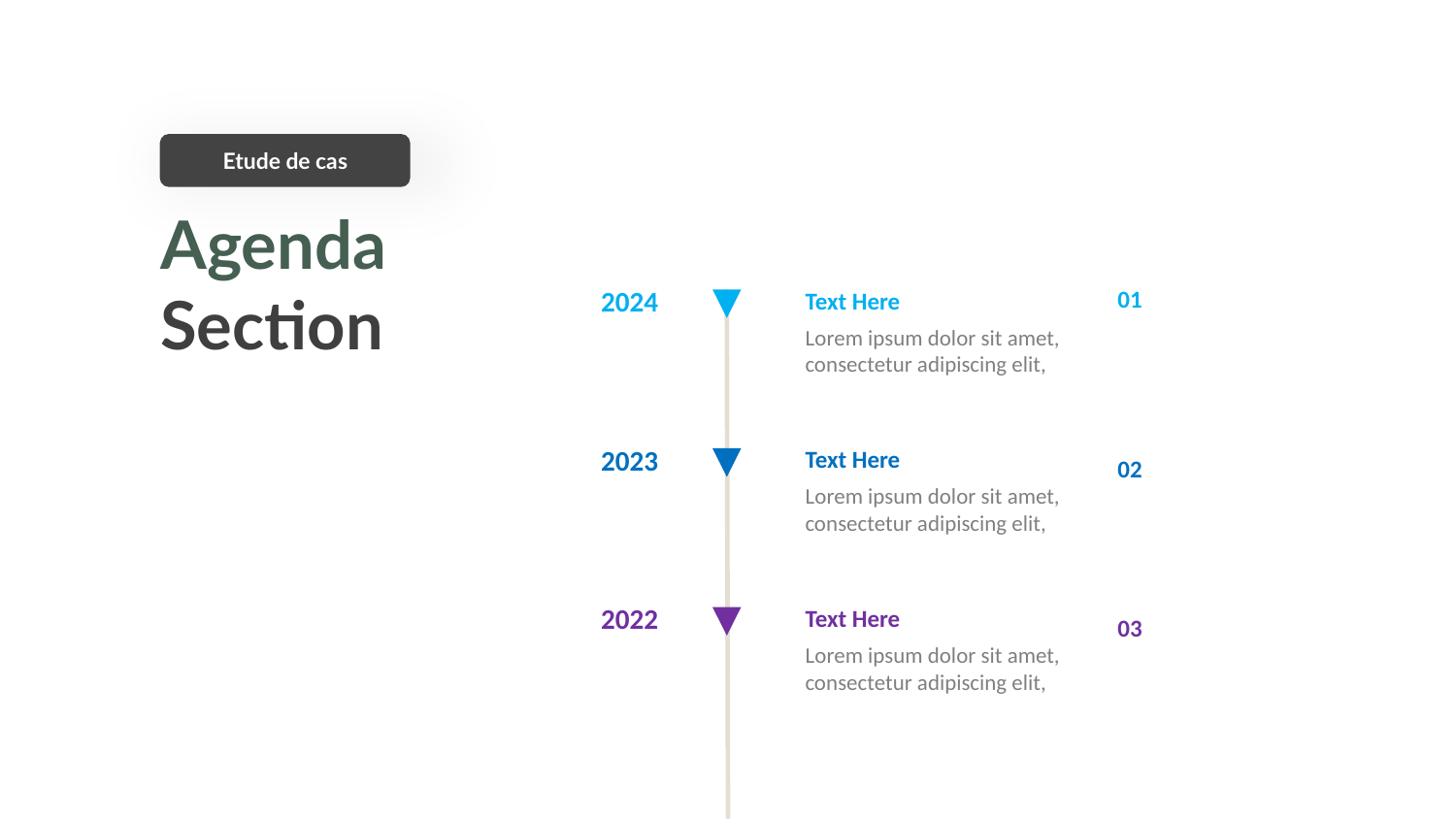

Etude de cas
Agenda Section
01
2024
Text Here

Lorem ipsum dolor sit amet, consectetur adipiscing elit,
2023
Text Here
02

Lorem ipsum dolor sit amet, consectetur adipiscing elit,
2022
Text Here
03

Lorem ipsum dolor sit amet, consectetur adipiscing elit,